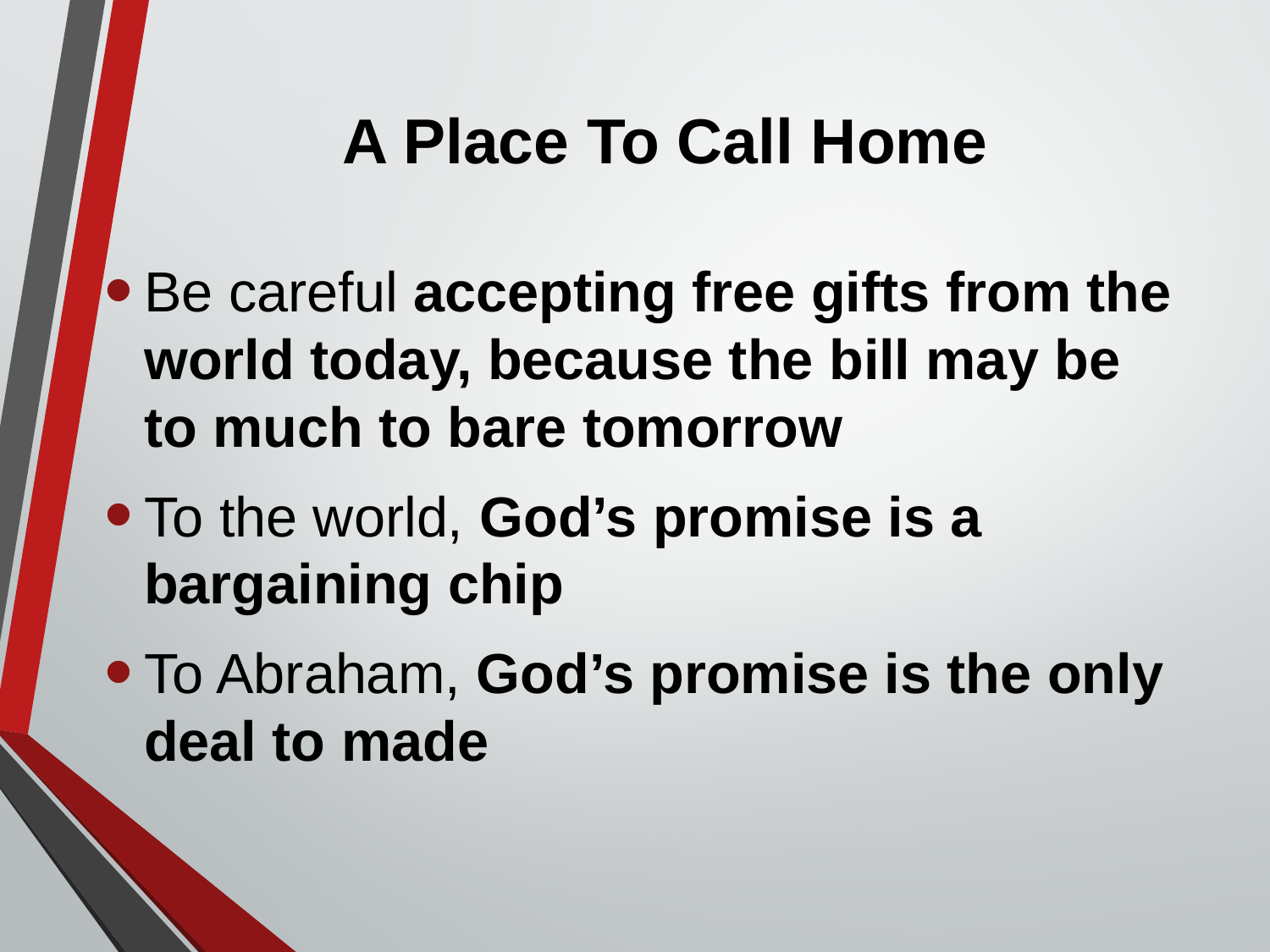

# A Place To Call Home
Be careful accepting free gifts from the world today, because the bill may be to much to bare tomorrow
To the world, God’s promise is a bargaining chip
To Abraham, God’s promise is the only deal to made